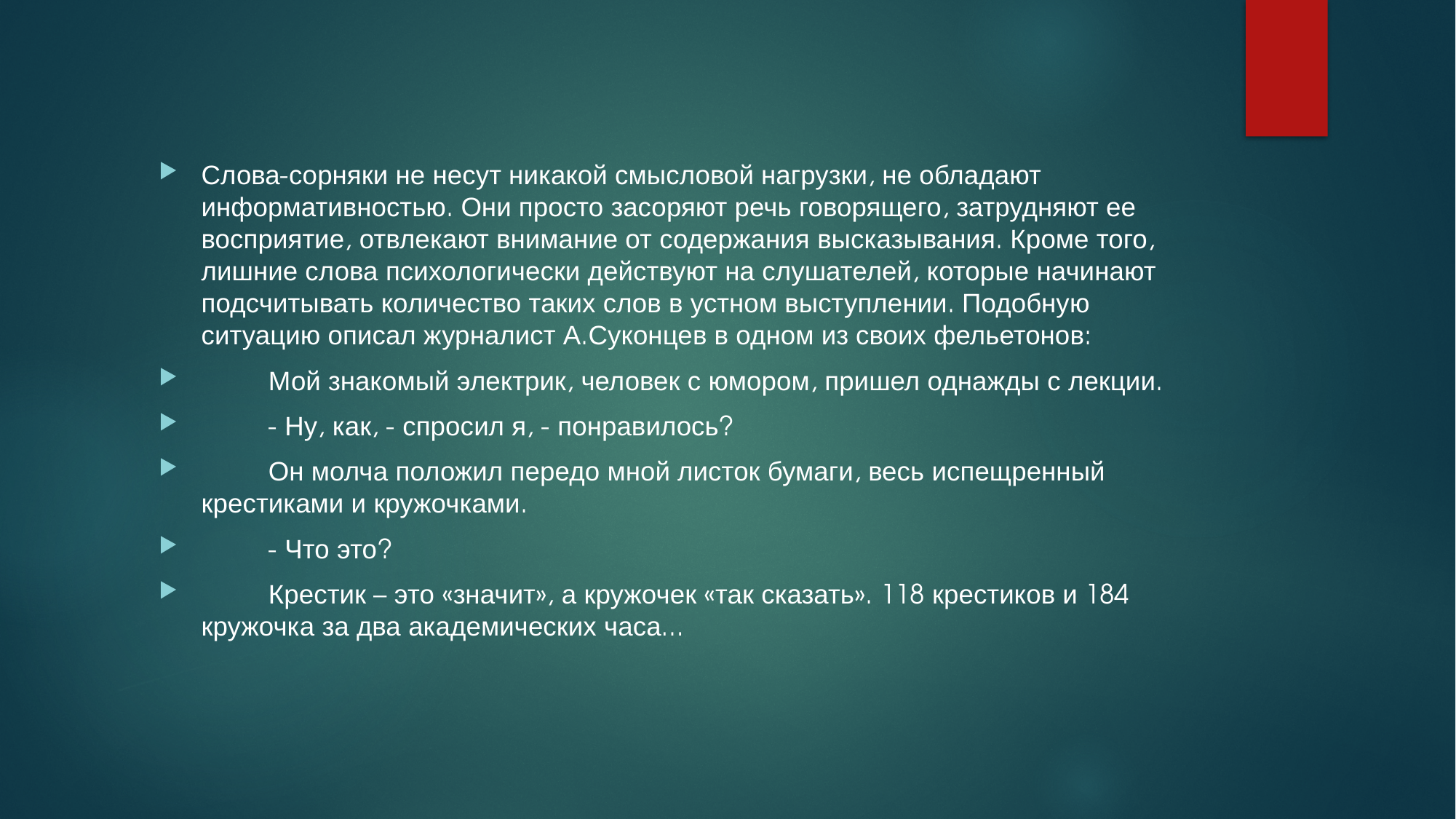

Слова-сорняки не несут никакой смысловой нагрузки, не обладают информативностью. Они просто засоряют речь говорящего, затрудняют ее восприятие, отвлекают внимание от содержания высказывания. Кроме того, лишние слова психологически действуют на слушателей, которые начинают подсчитывать количество таких слов в устном выступлении. Подобную ситуацию описал журналист А.Суконцев в одном из своих фельетонов:
         Мой знакомый электрик, человек с юмором, пришел однажды с лекции.
         - Ну, как, - спросил я, - понравилось?
         Он молча положил передо мной листок бумаги, весь испещренный крестиками и кружочками.
         - Что это?
         Крестик – это «значит», а кружочек «так сказать». 118 крестиков и 184 кружочка за два академических часа…